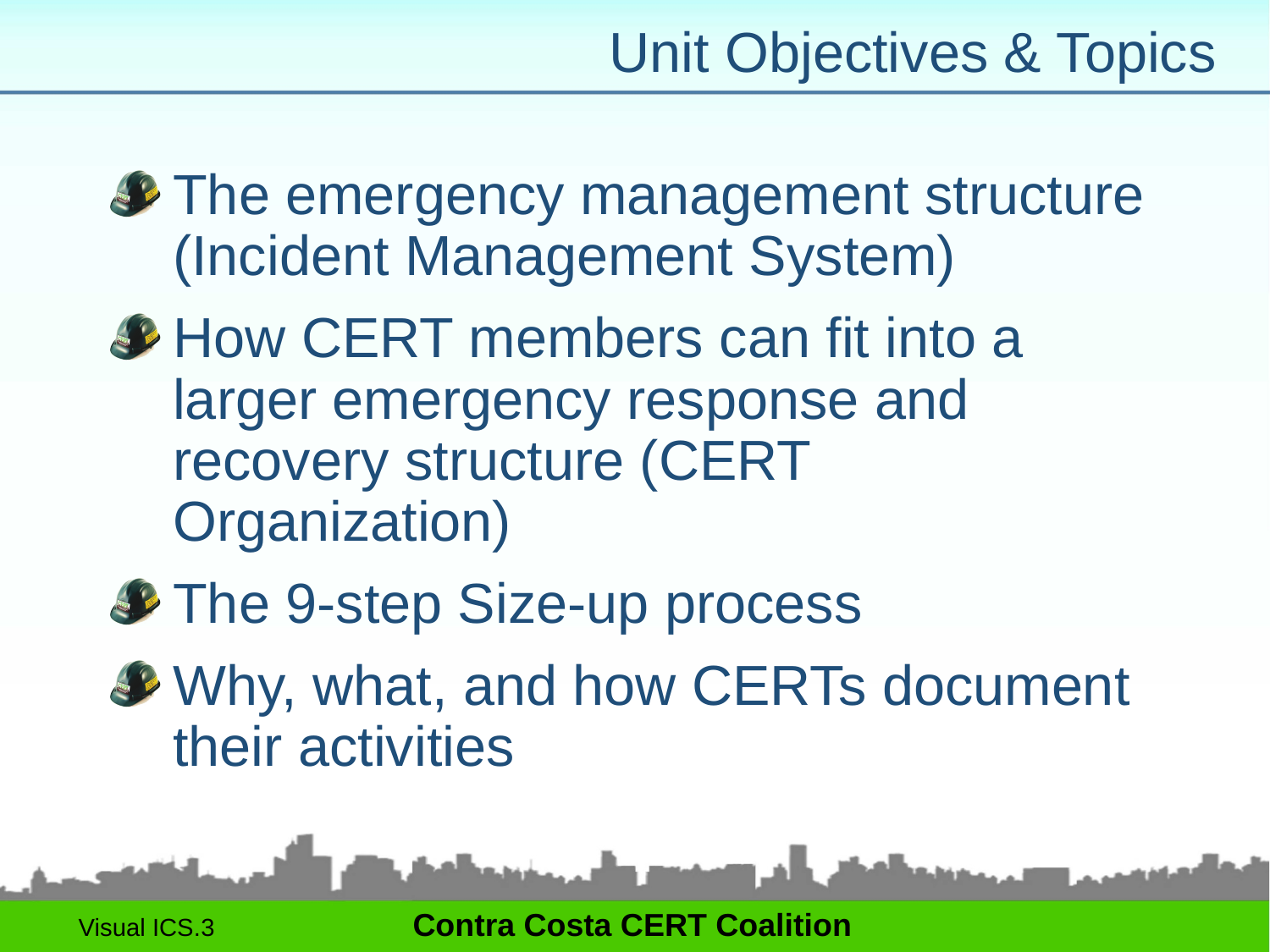

# Unit Objectives & Topics
The emergency management structure (Incident Management System)
How CERT members can fit into a larger emergency response and recovery structure (CERT Organization)
The 9-step Size-up process
Why, what, and how CERTs document their activities